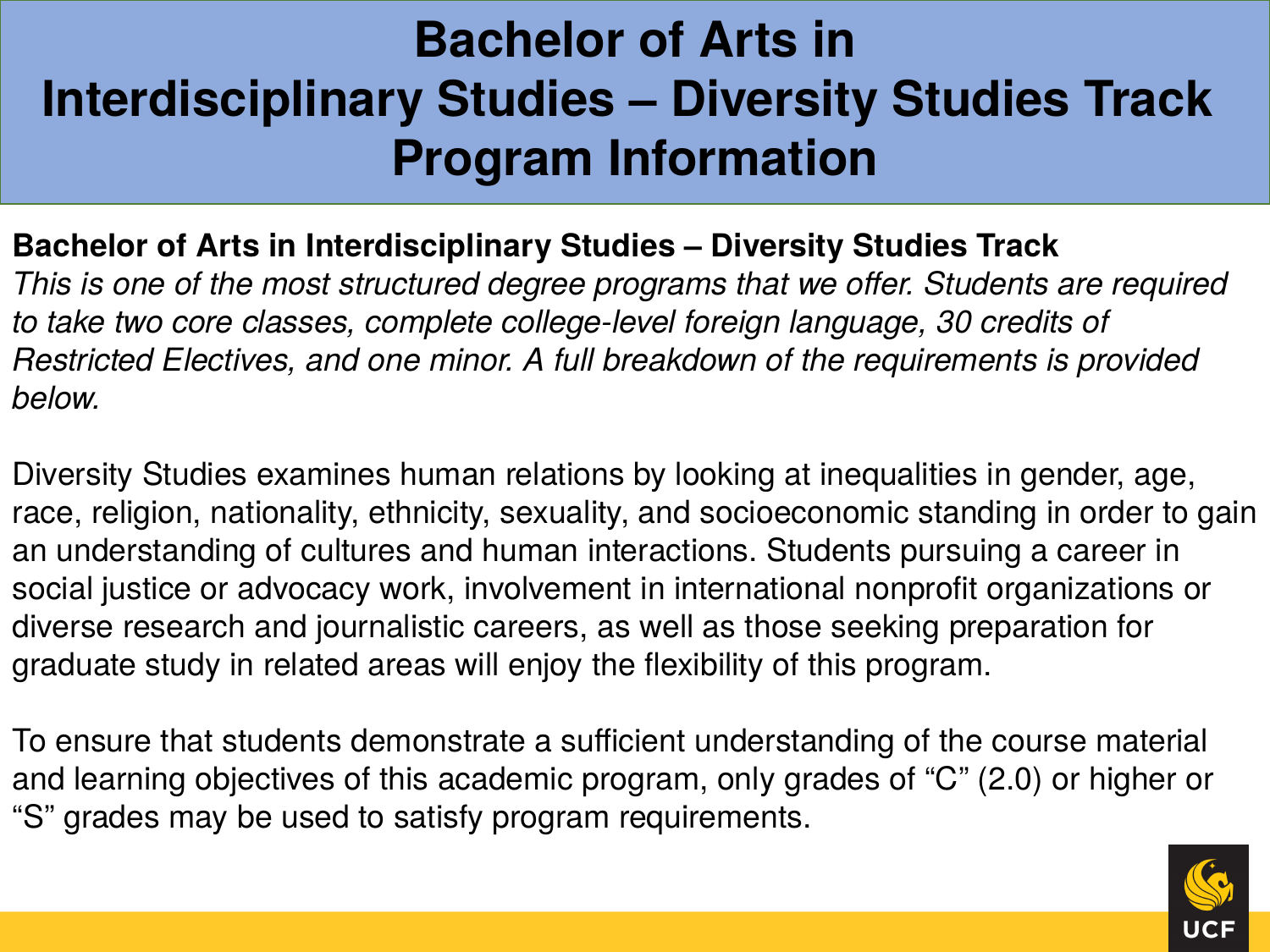

Bachelor of Arts in
Interdisciplinary Studies – Diversity Studies Track
Program Information
Bachelor of Arts in Interdisciplinary Studies – Diversity Studies Track
This is one of the most structured degree programs that we offer. Students are required to take two core classes, complete college-level foreign language, 30 credits of Restricted Electives, and one minor. A full breakdown of the requirements is provided below.

Diversity Studies examines human relations by looking at inequalities in gender, age, race, religion, nationality, ethnicity, sexuality, and socioeconomic standing in order to gain an understanding of cultures and human interactions. Students pursuing a career in social justice or advocacy work, involvement in international nonprofit organizations or diverse research and journalistic careers, as well as those seeking preparation for graduate study in related areas will enjoy the flexibility of this program.

To ensure that students demonstrate a sufficient understanding of the course material and learning objectives of this academic program, only grades of “C” (2.0) or higher or “S” grades may be used to satisfy program requirements.